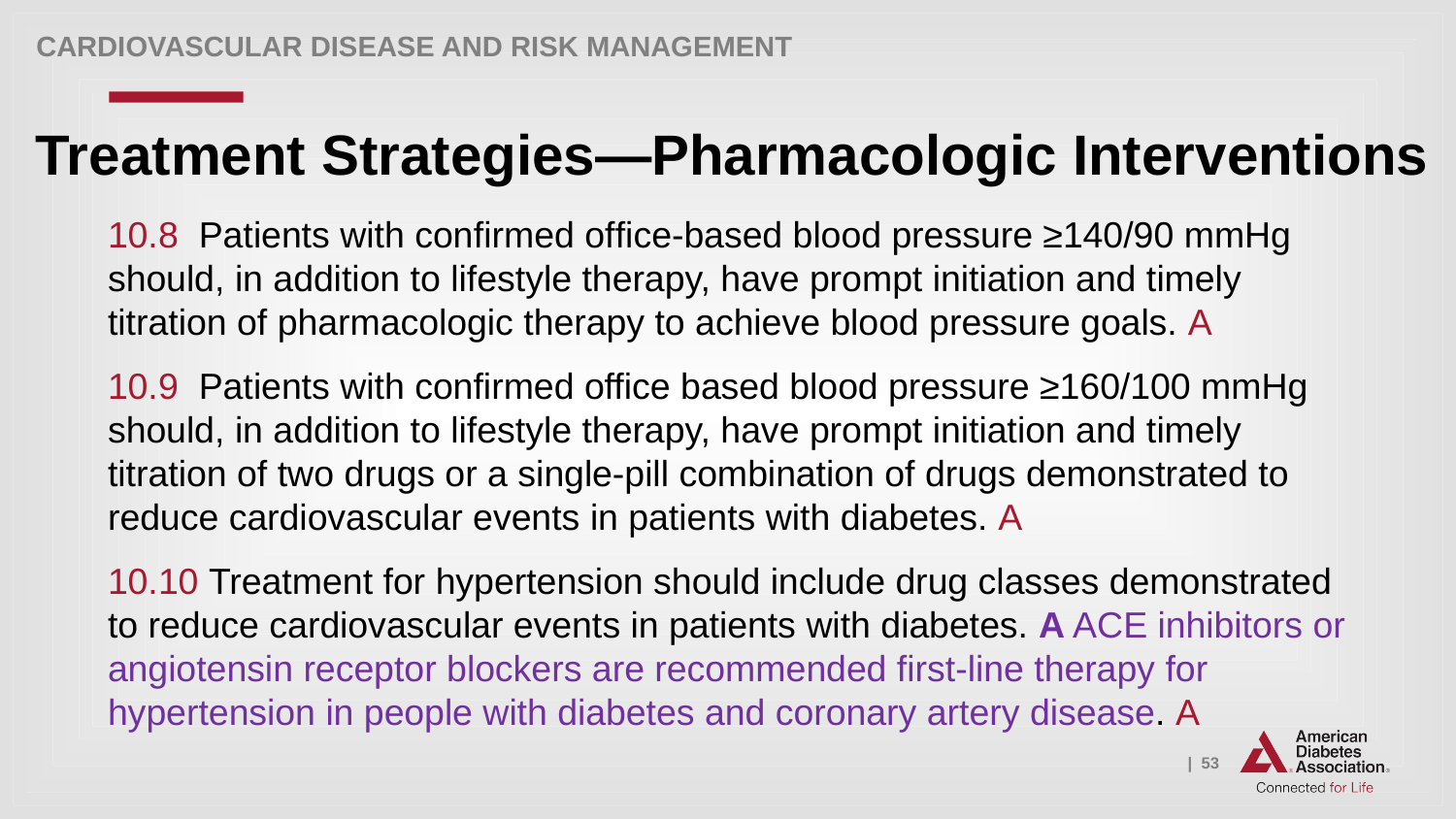

Cardiovascular Disease and Risk Management
# Treatment Strategies—Pharmacologic Interventions
10.8  Patients with confirmed office-based blood pressure ≥140/90 mmHg should, in addition to lifestyle therapy, have prompt initiation and timely titration of pharmacologic therapy to achieve blood pressure goals. A
10.9  Patients with confirmed office based blood pressure ≥160/100 mmHg should, in addition to lifestyle therapy, have prompt initiation and timely titration of two drugs or a single-pill combination of drugs demonstrated to reduce cardiovascular events in patients with diabetes. A
10.10 Treatment for hypertension should include drug classes demonstrated to reduce cardiovascular events in patients with diabetes. A ACE inhibitors or angiotensin receptor blockers are recommended first-line therapy for hypertension in people with diabetes and coronary artery disease. A